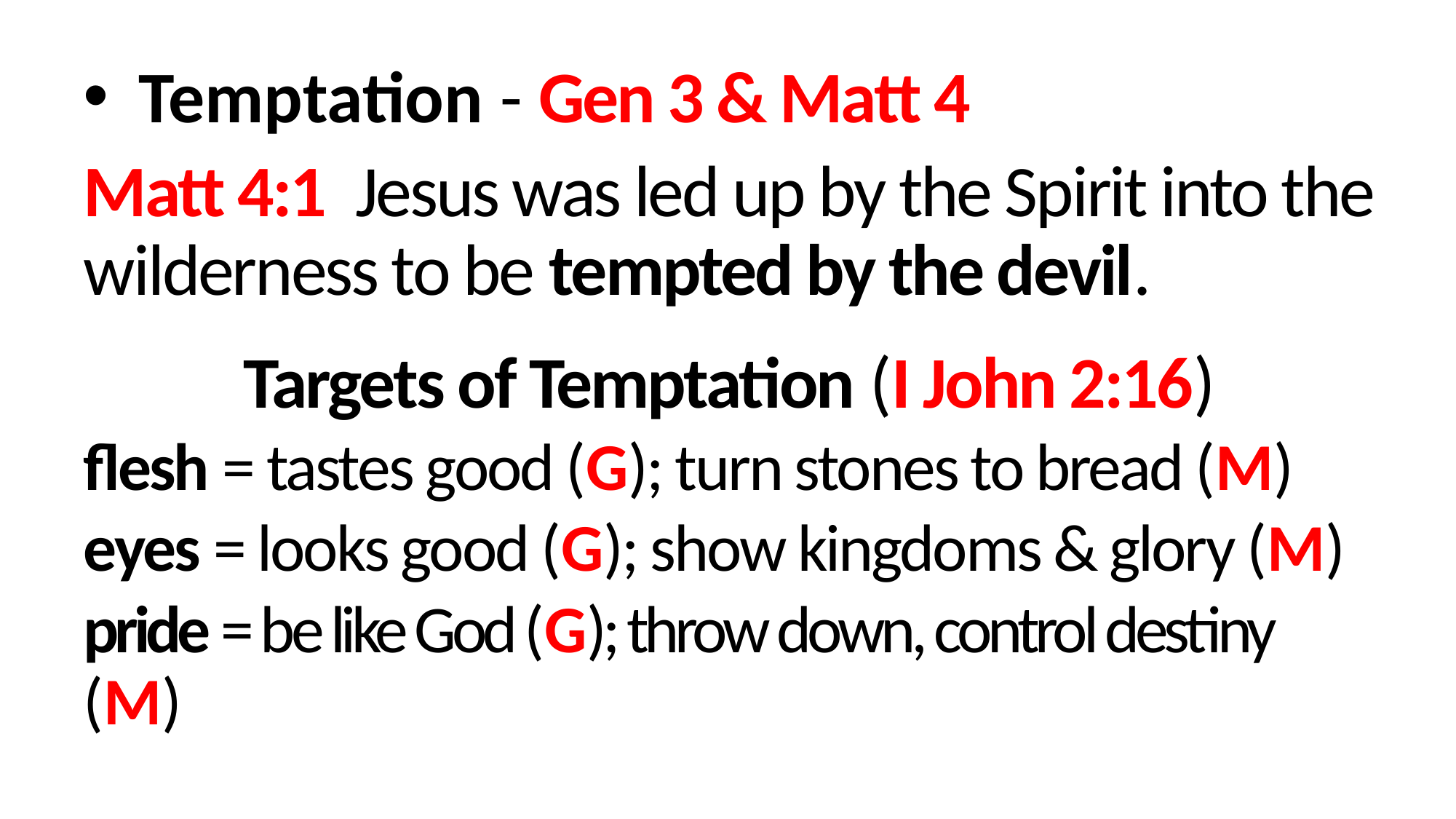

Temptation - Gen 3 & Matt 4
Matt 4:1  Jesus was led up by the Spirit into the wilderness to be tempted by the devil.

Targets of Temptation (I John 2:16)
flesh = tastes good (G); turn stones to bread (M)
eyes = looks good (G); show kingdoms & glory (M)
pride = be like God (G); throw down, control destiny (M)